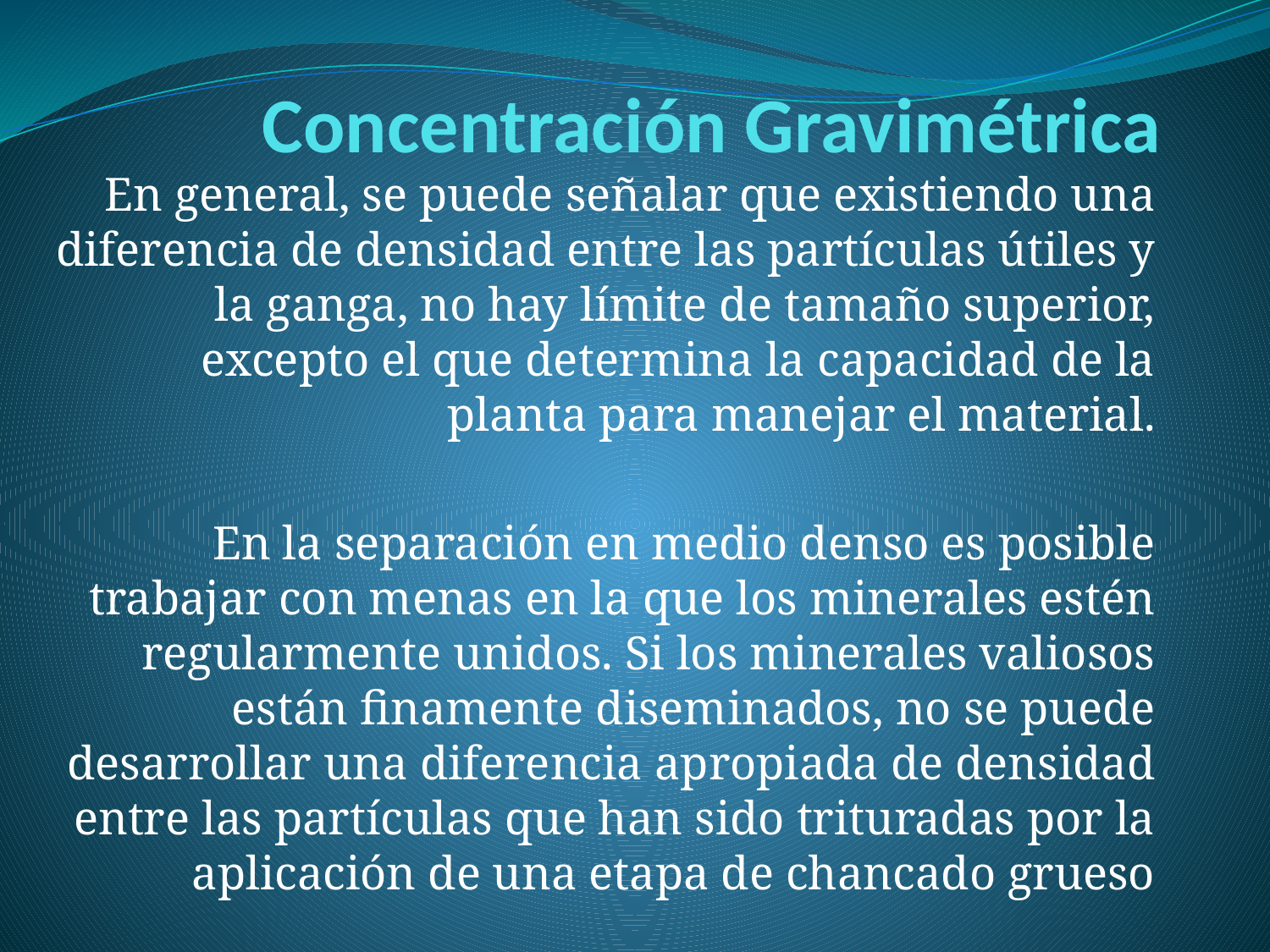

# Concentración Gravimétrica
En general, se puede señalar que existiendo una diferencia de densidad entre las partículas útiles y la ganga, no hay límite de tamaño superior, excepto el que determina la capacidad de la planta para manejar el material.

En la separación en medio denso es posible trabajar con menas en la que los minerales estén regularmente unidos. Si los minerales valiosos están finamente diseminados, no se puede desarrollar una diferencia apropiada de densidad entre las partículas que han sido trituradas por la aplicación de una etapa de chancado grueso